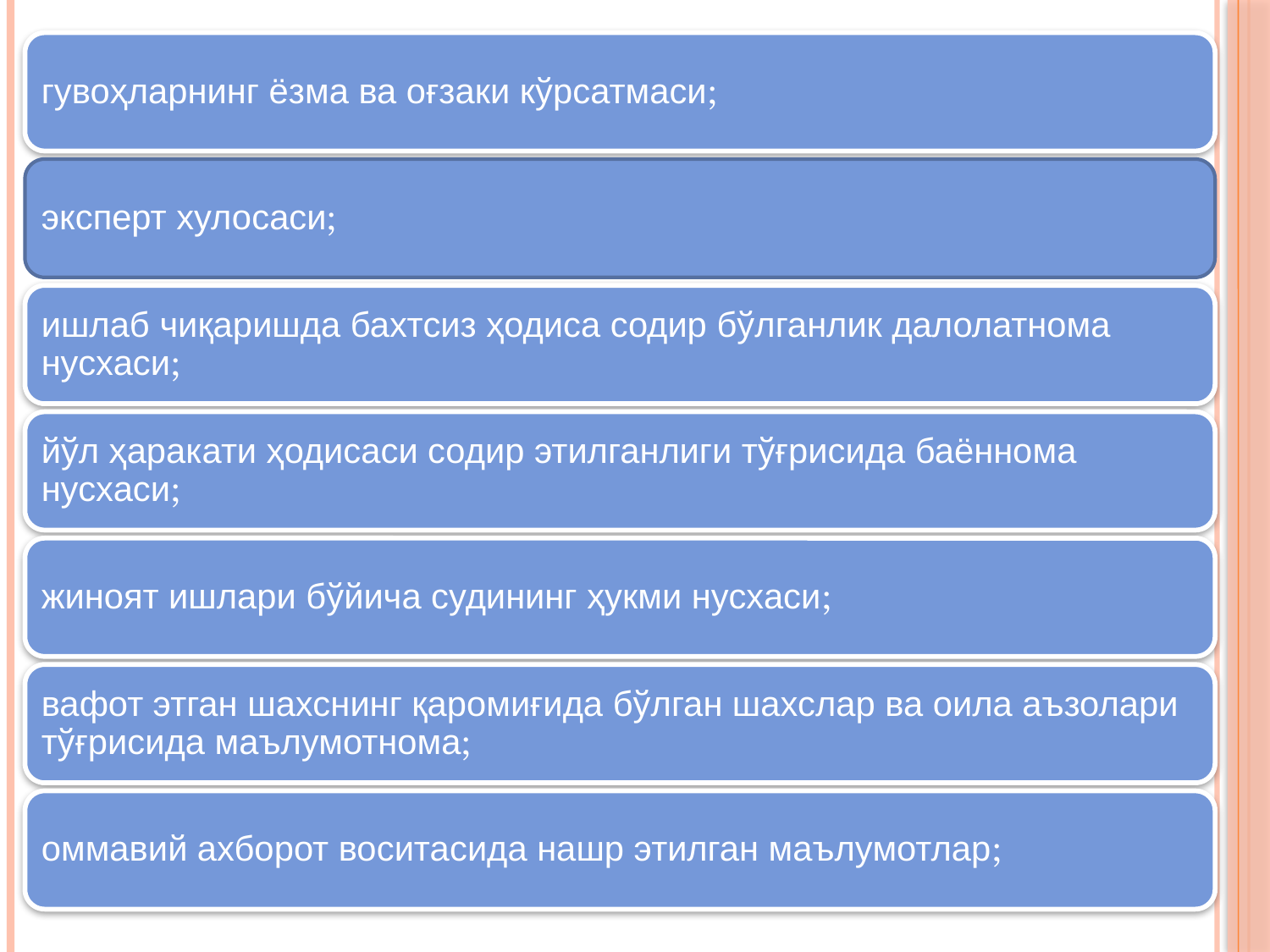

гувоҳларнинг ёзма ва оғзаки кўрсатмаси;
эксперт хулосаси;
ишлаб чиқаришда бахтсиз ҳодиса содир бўлганлик далолатнома нусхаси;
йўл ҳаракати ҳодисаси содир этилганлиги тўғрисида баённома нусхаси;
жиноят ишлари бўйича судининг ҳукми нусхаси;
вафот этган шахснинг қаромиғида бўлган шахслар ва оила аъзолари тўғрисида маълумотнома;
оммавий ахборот воситасида нашр этилган маълумотлар;